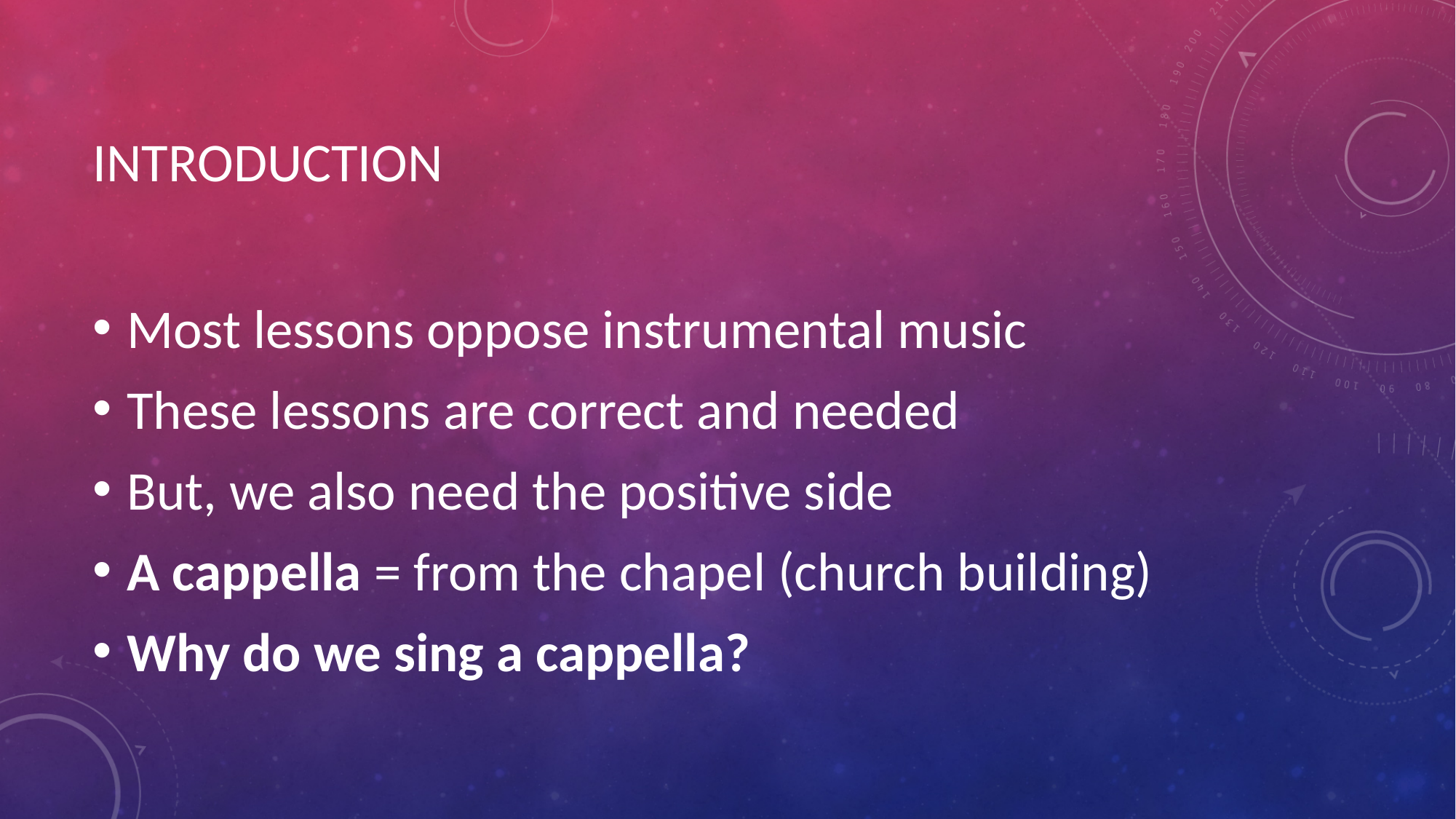

# introduction
Most lessons oppose instrumental music
These lessons are correct and needed
But, we also need the positive side
A cappella = from the chapel (church building)
Why do we sing a cappella?